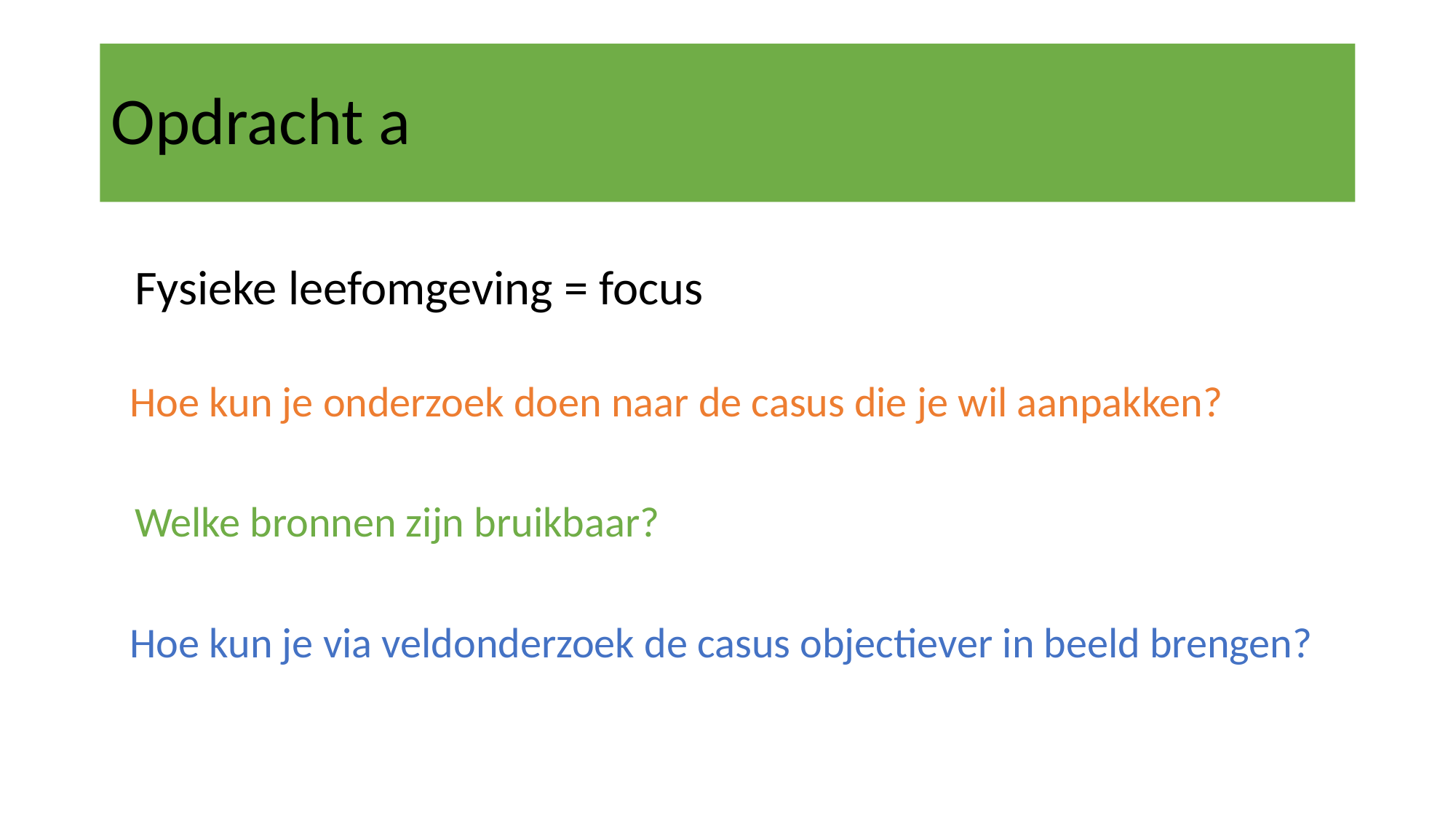

# Opdracht a
Fysieke leefomgeving = focus
Hoe kun je onderzoek doen naar de casus die je wil aanpakken?
Welke bronnen zijn bruikbaar?
Hoe kun je via veldonderzoek de casus objectiever in beeld brengen?